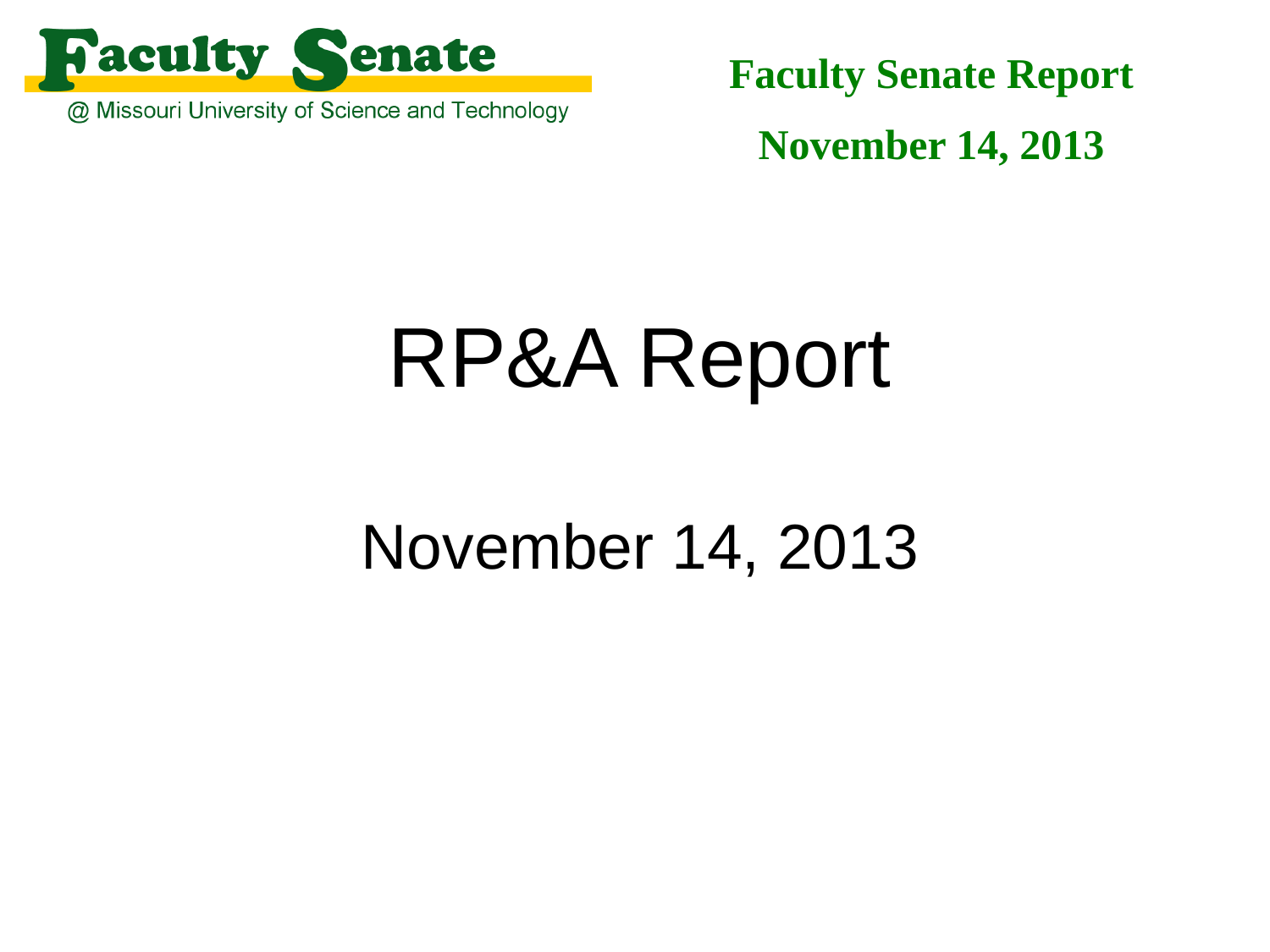

Faculty Senate Report

November 14, 2013

# RP&A Report November 14, 2013